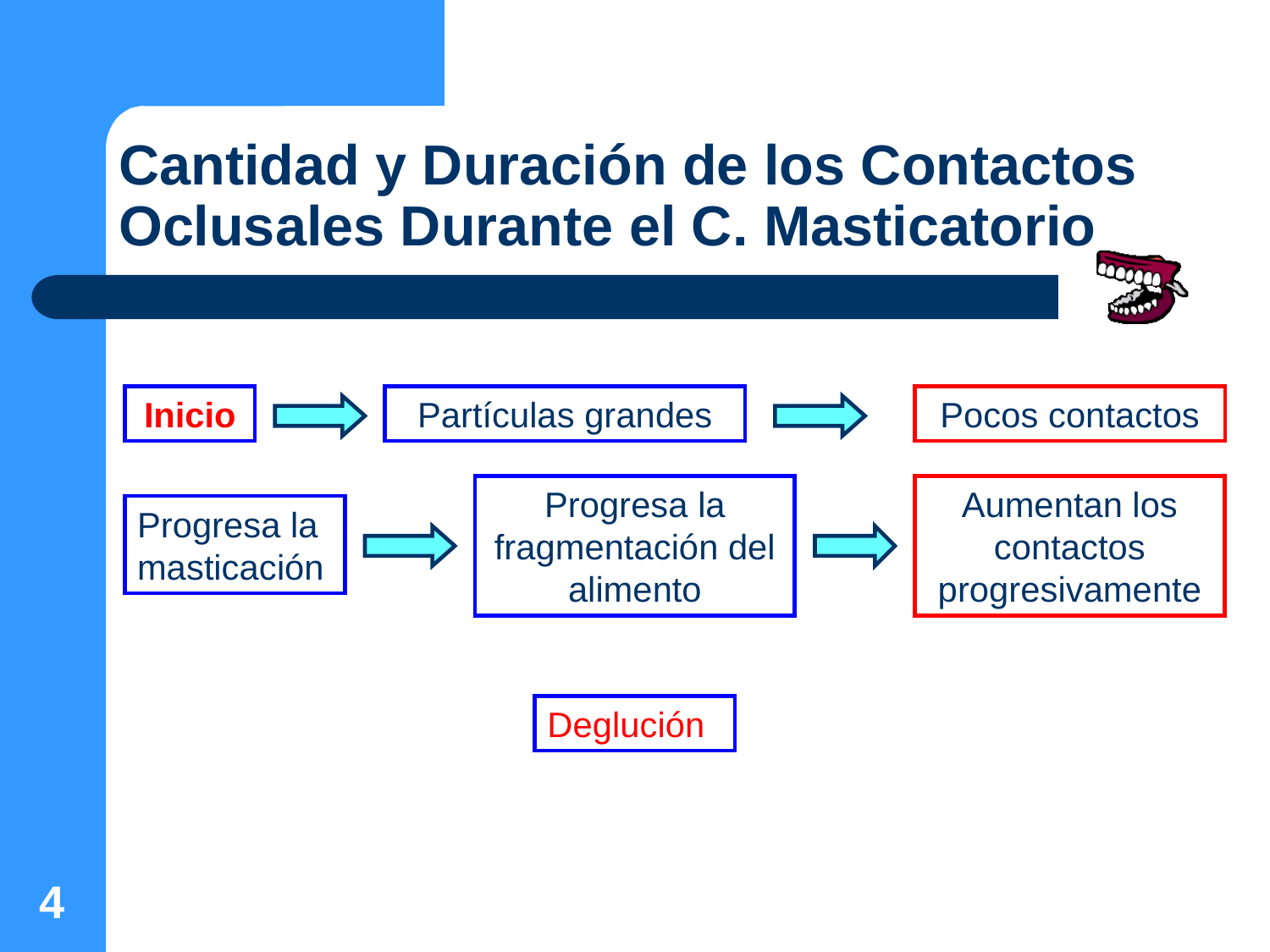

# Cantidad y Duración de los Contactos Oclusales Durante el C. Masticatorio
Inicio
Partículas grandes
Pocos contactos

Progresa la fragmentación del alimento
Aumentan los contactos progresivamente
Progresa la masticación

Deglución
4